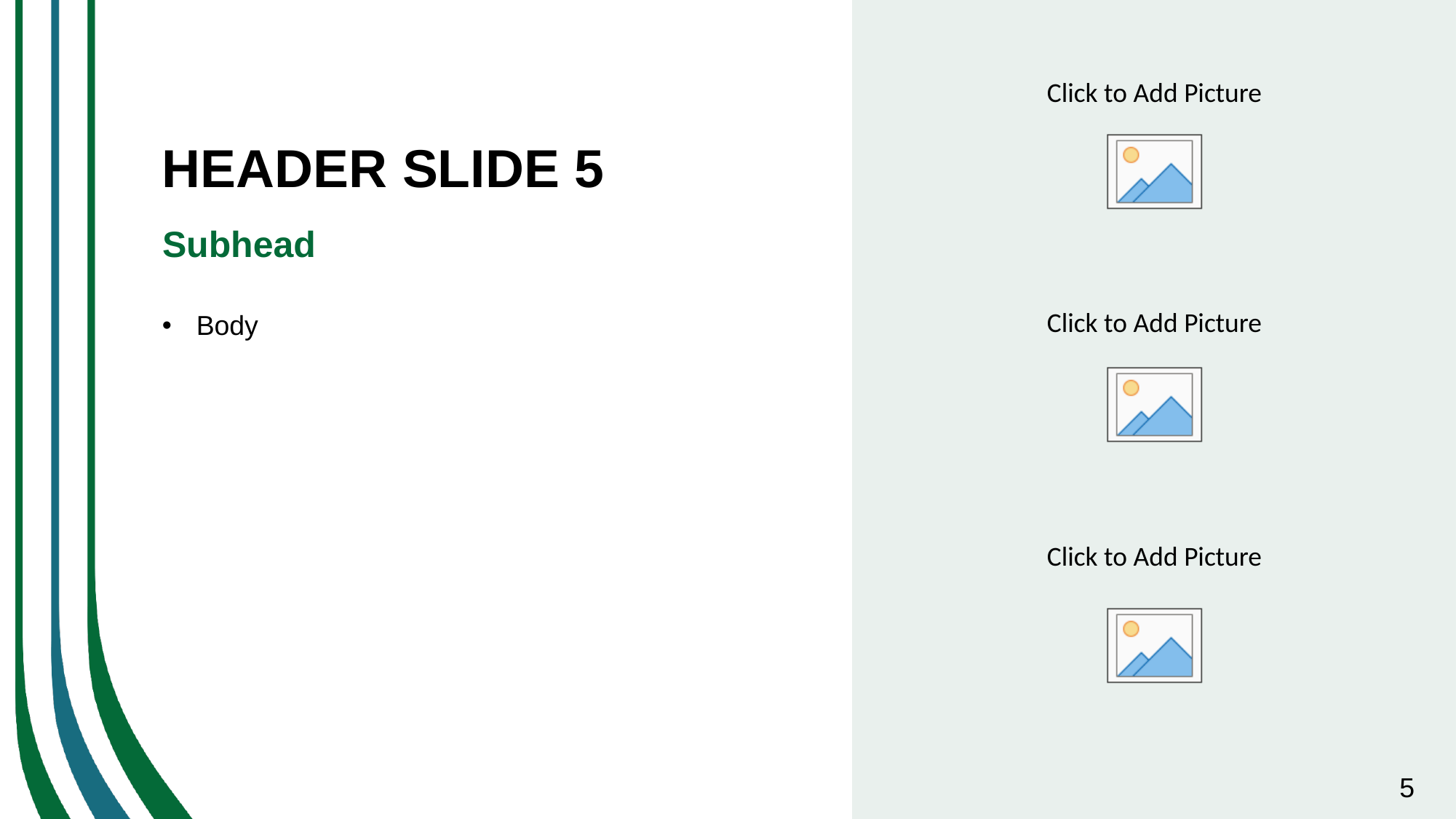

# HEADER SLIDE 5
Subhead

Body

5